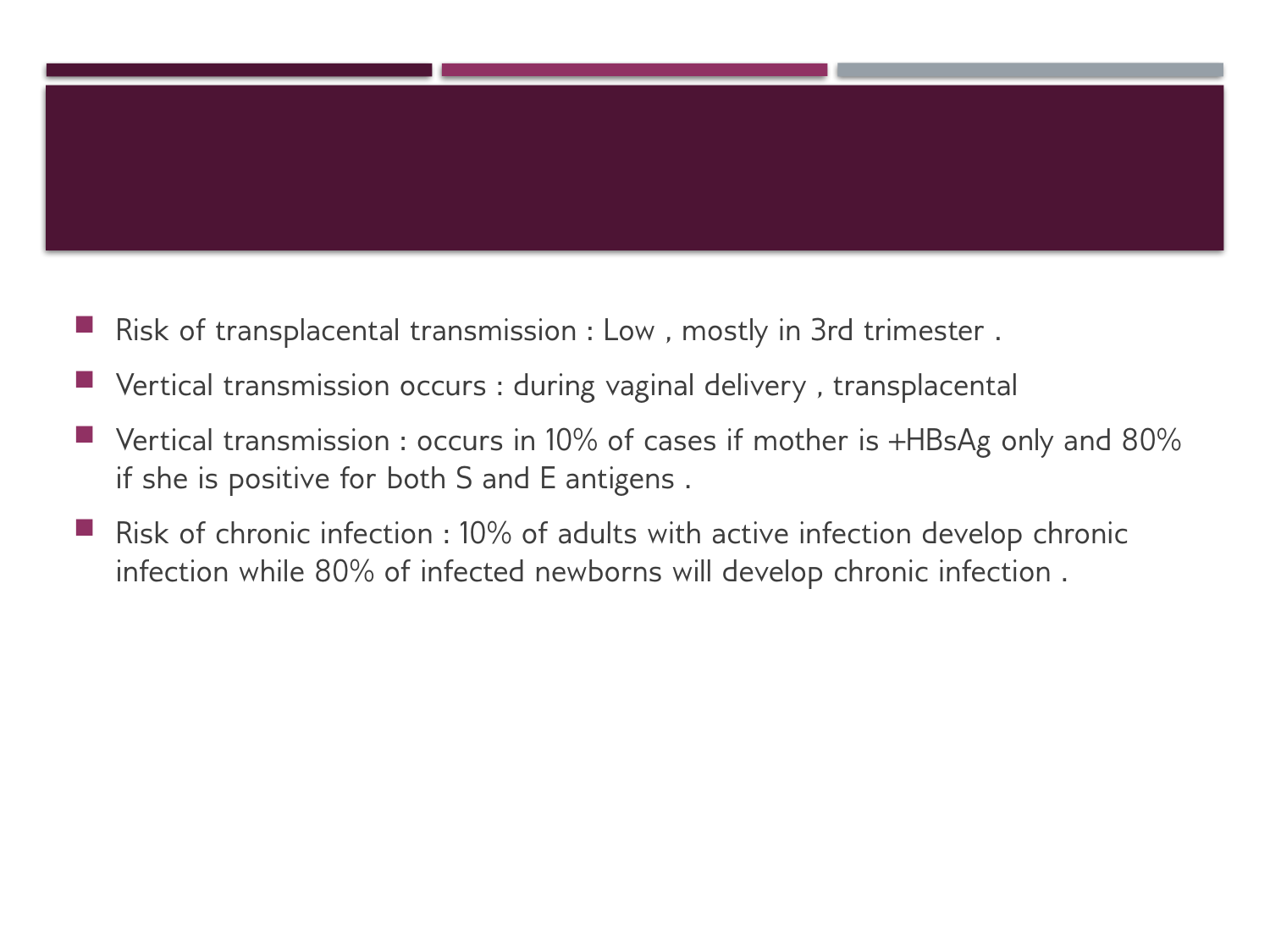

#
Risk of transplacental transmission : Low , mostly in 3rd trimester .
Vertical transmission occurs : during vaginal delivery , transplacental
Vertical transmission : occurs in 10% of cases if mother is +HBsAg only and 80% if she is positive for both S and E antigens .
Risk of chronic infection : 10% of adults with active infection develop chronic infection while 80% of infected newborns will develop chronic infection .